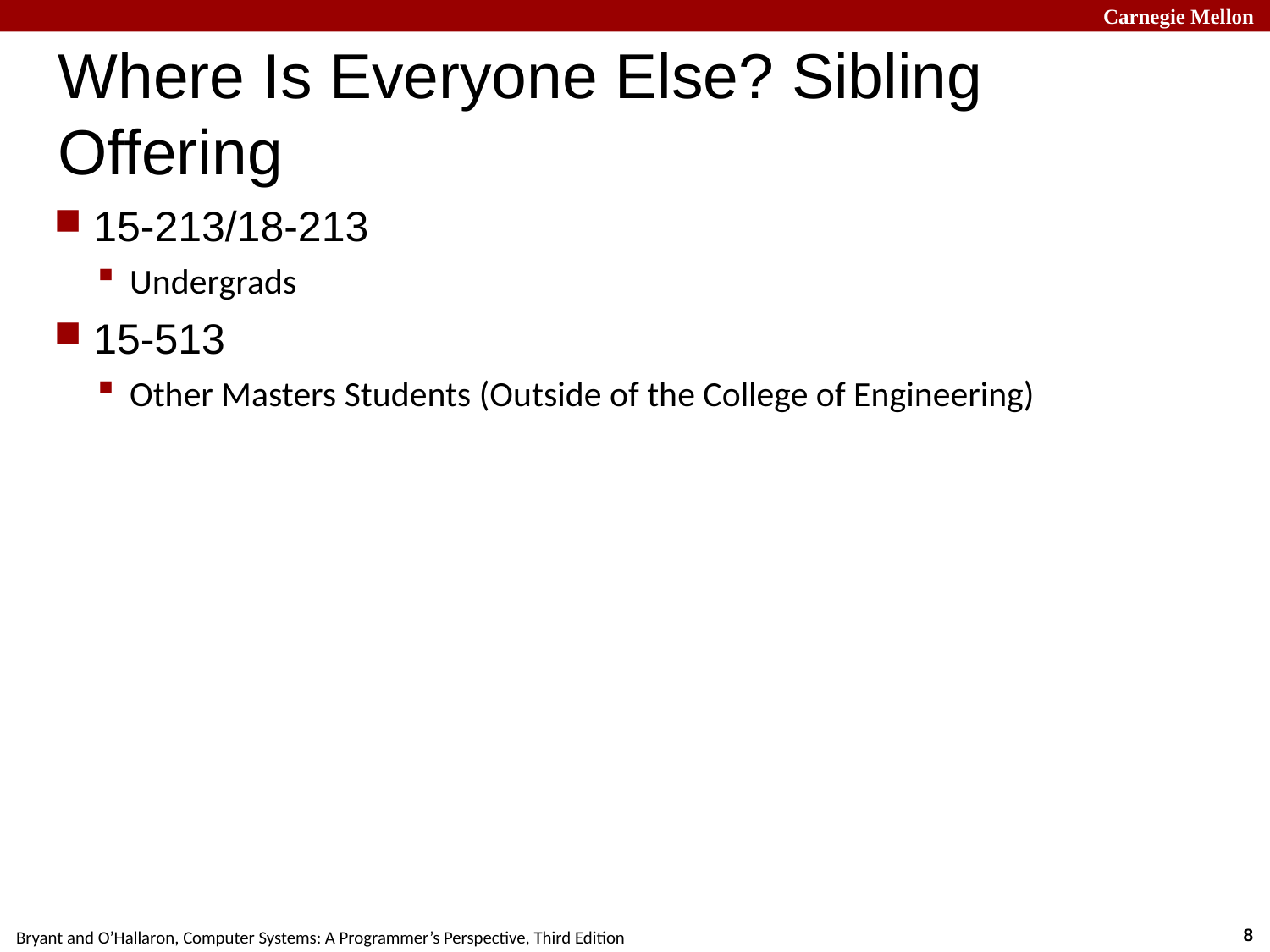

# Where Is Everyone Else? Sibling Offering
15-213/18-213
Undergrads
15-513
Other Masters Students (Outside of the College of Engineering)